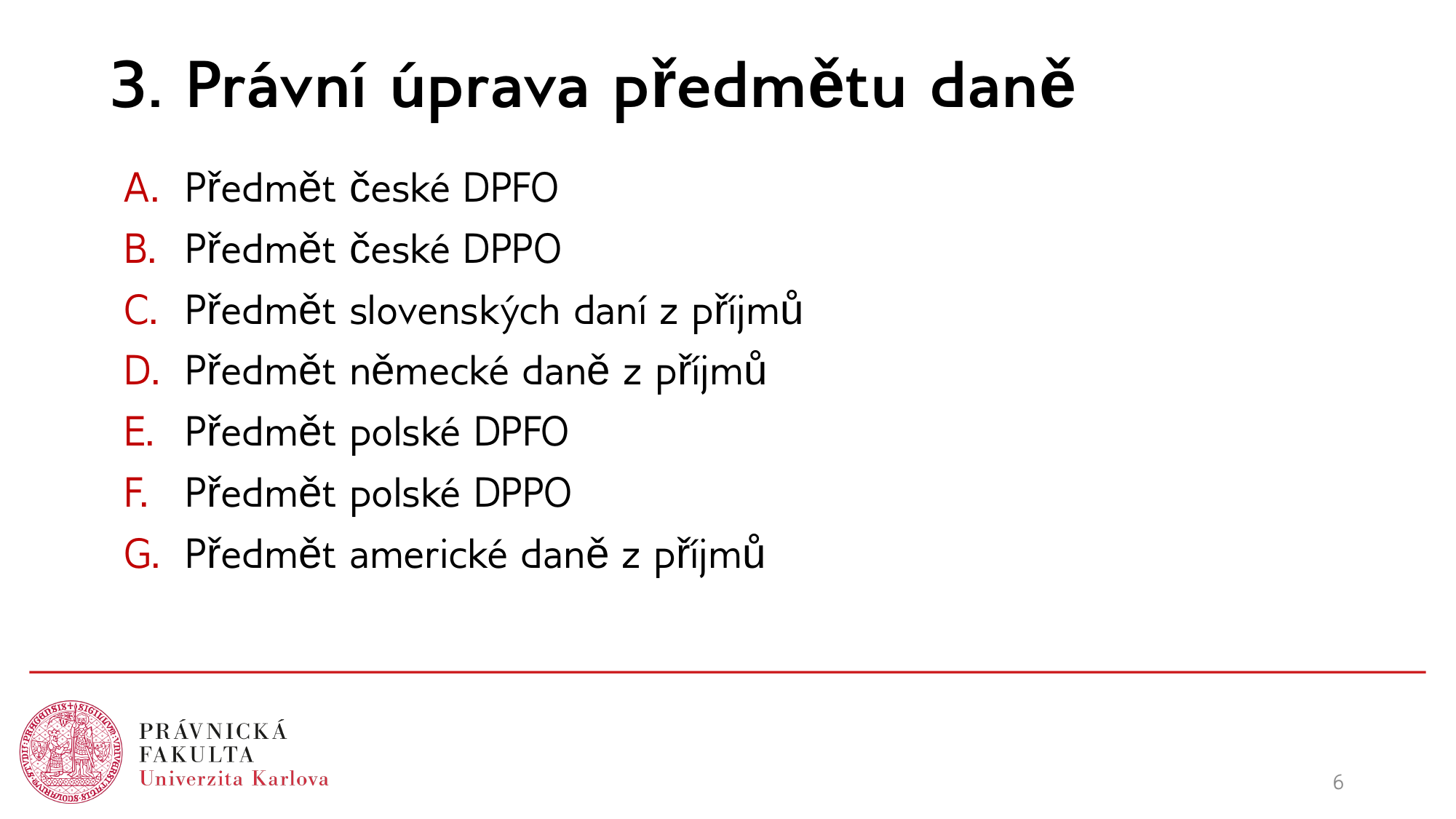

# 3. Právní úprava předmětu daně
Předmět české DPFO
Předmět české DPPO
Předmět slovenských daní z příjmů
Předmět německé daně z příjmů
Předmět polské DPFO
Předmět polské DPPO
Předmět americké daně z příjmů

6